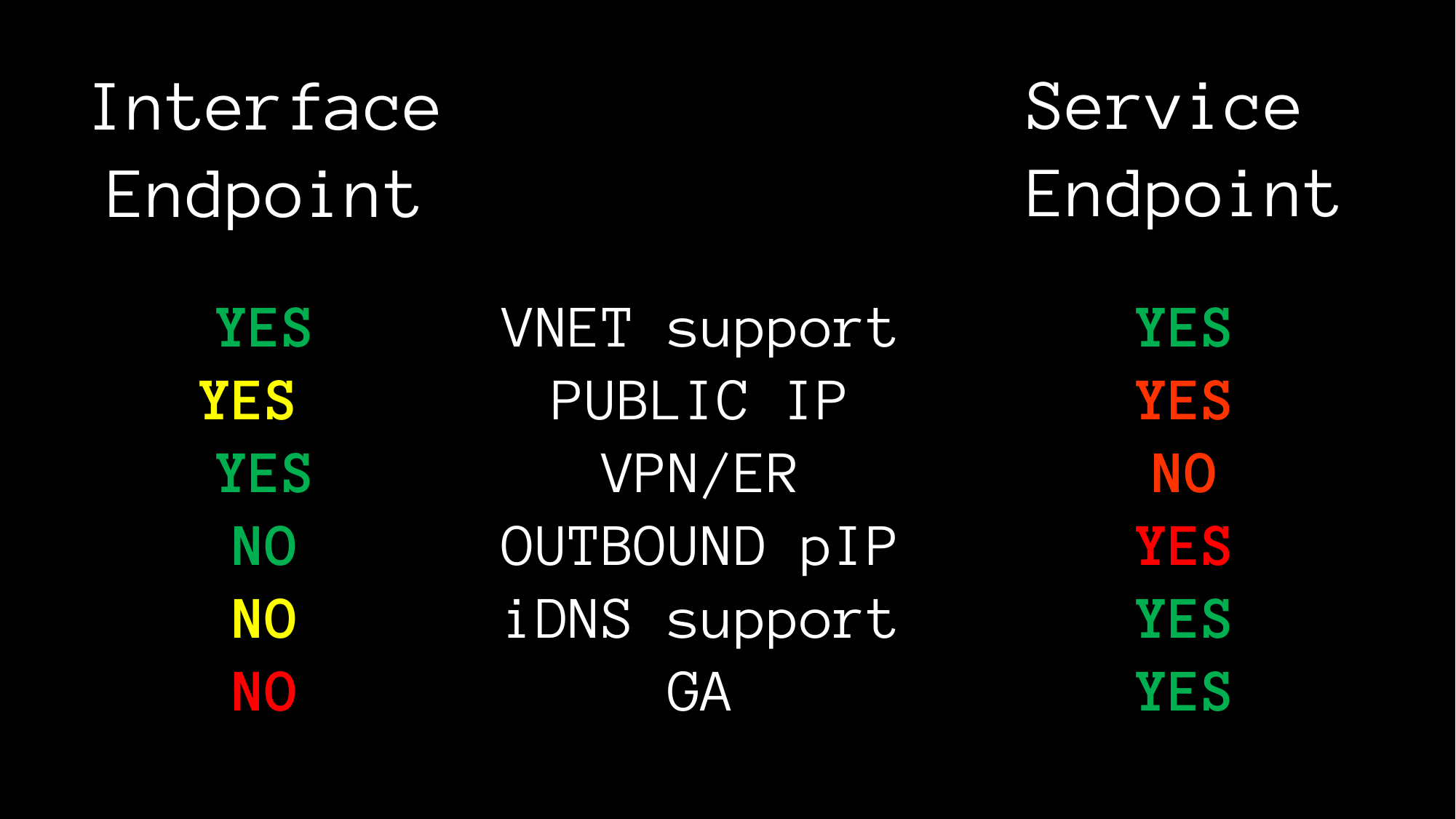

Service
Endpoint
Interface
Endpoint
YES
YES
YES
NO
NO
NO
VNET support
PUBLIC IP
VPN/ER
OUTBOUND pIP
iDNS support
GA
YES
YES
NO
YES
YES
YES